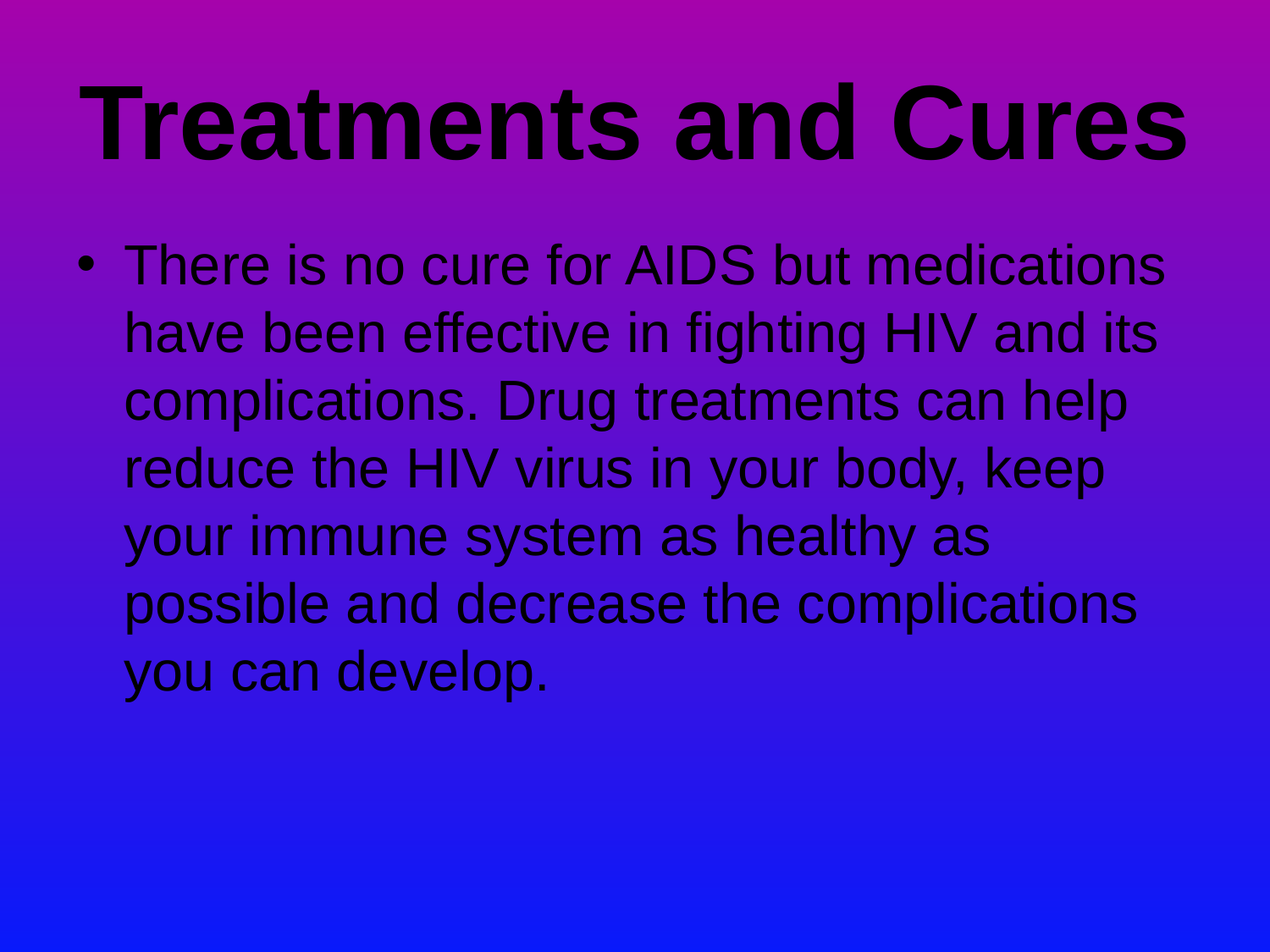

# Treatments and Cures
There is no cure for AIDS but medications have been effective in fighting HIV and its complications. Drug treatments can help reduce the HIV virus in your body, keep your immune system as healthy as possible and decrease the complications you can develop.